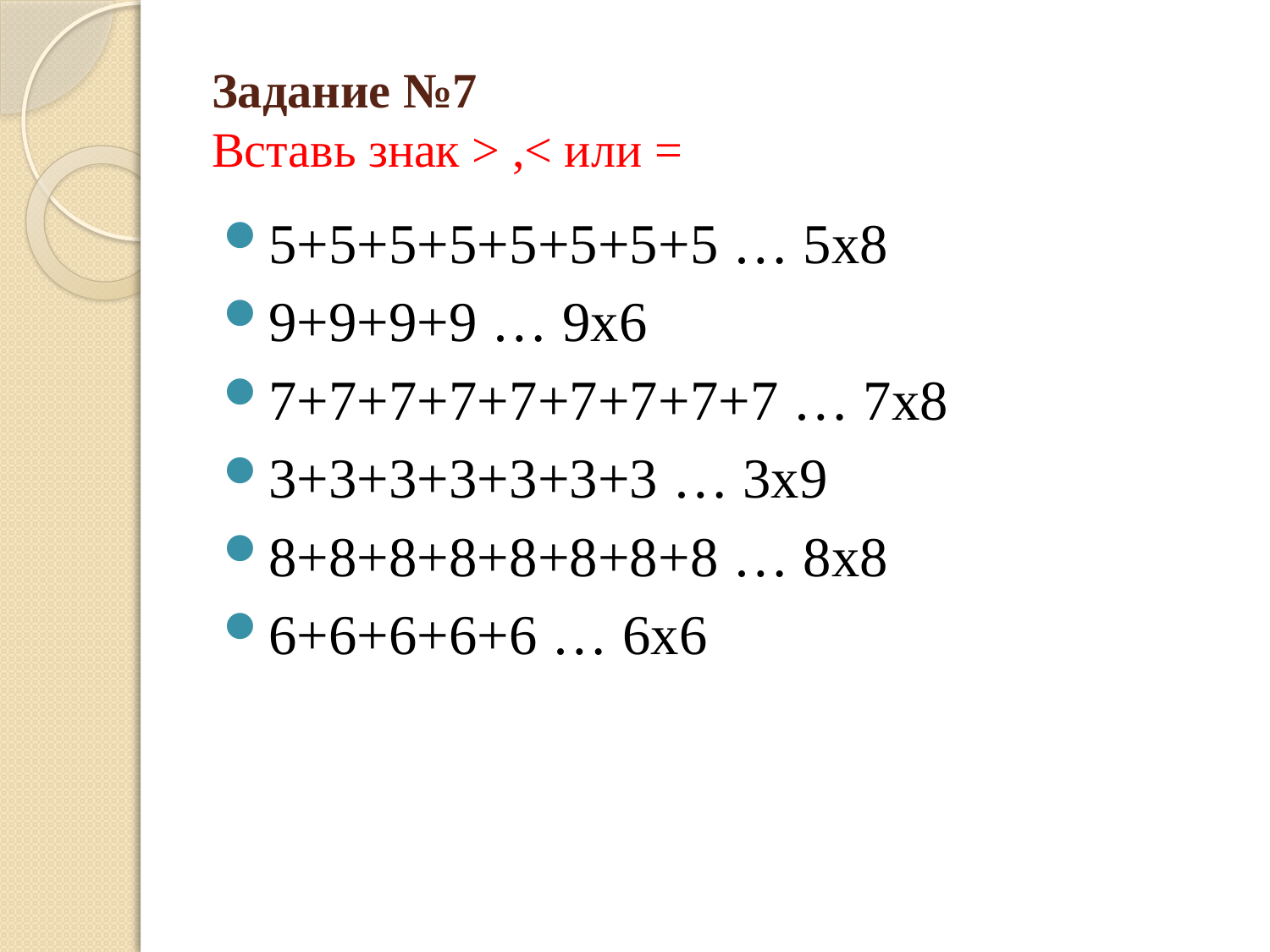

# Задание №7 Вставь знак > ,< или =
5+5+5+5+5+5+5+5 … 5х8
9+9+9+9 … 9х6
7+7+7+7+7+7+7+7+7 … 7х8
3+3+3+3+3+3+3 … 3х9
8+8+8+8+8+8+8+8 … 8х8
6+6+6+6+6 … 6х6